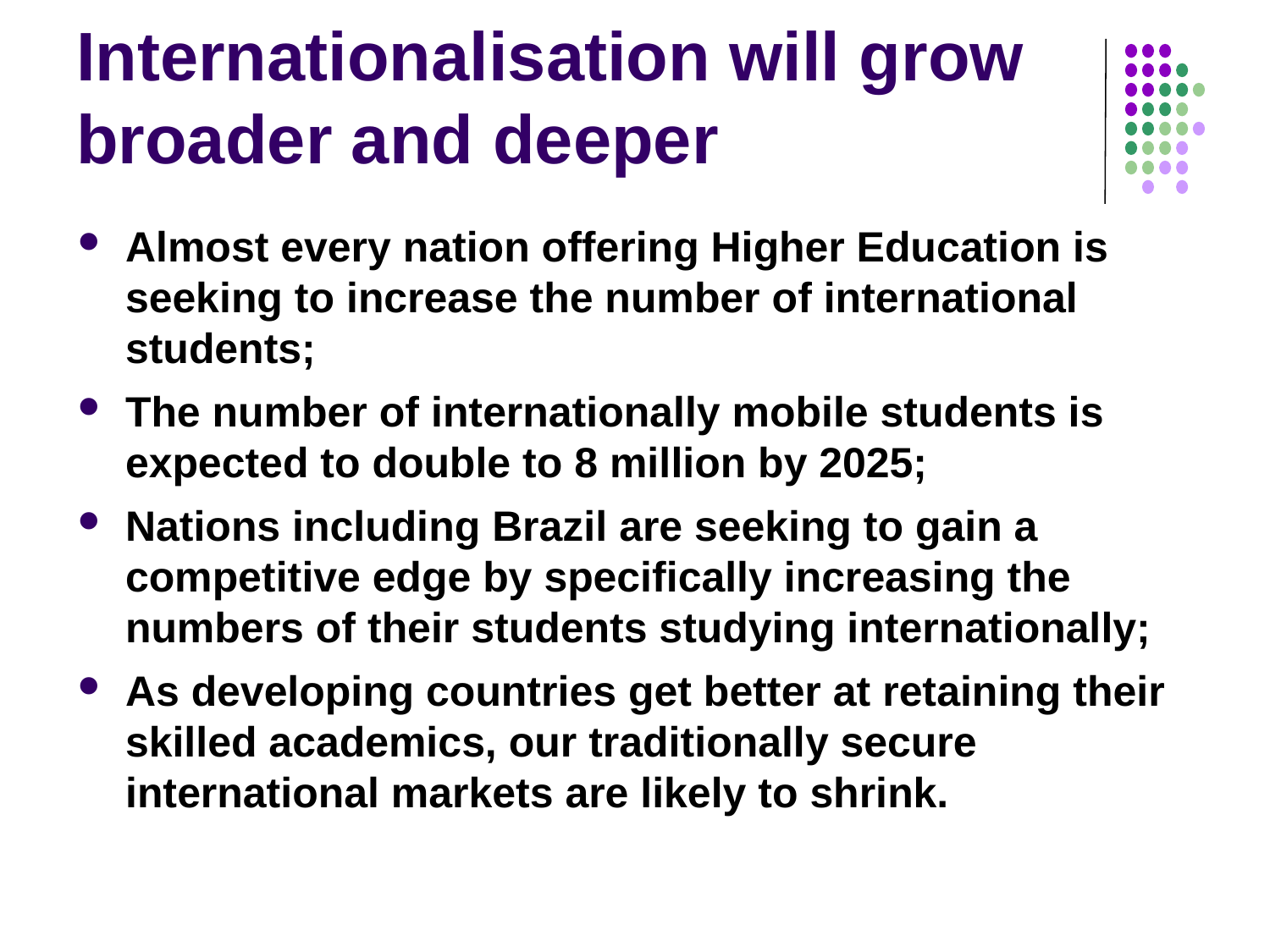

# Internationalisation will grow broader and deeper
Almost every nation offering Higher Education is seeking to increase the number of international students;
The number of internationally mobile students is expected to double to 8 million by 2025;
Nations including Brazil are seeking to gain a competitive edge by specifically increasing the numbers of their students studying internationally;
As developing countries get better at retaining their skilled academics, our traditionally secure international markets are likely to shrink.